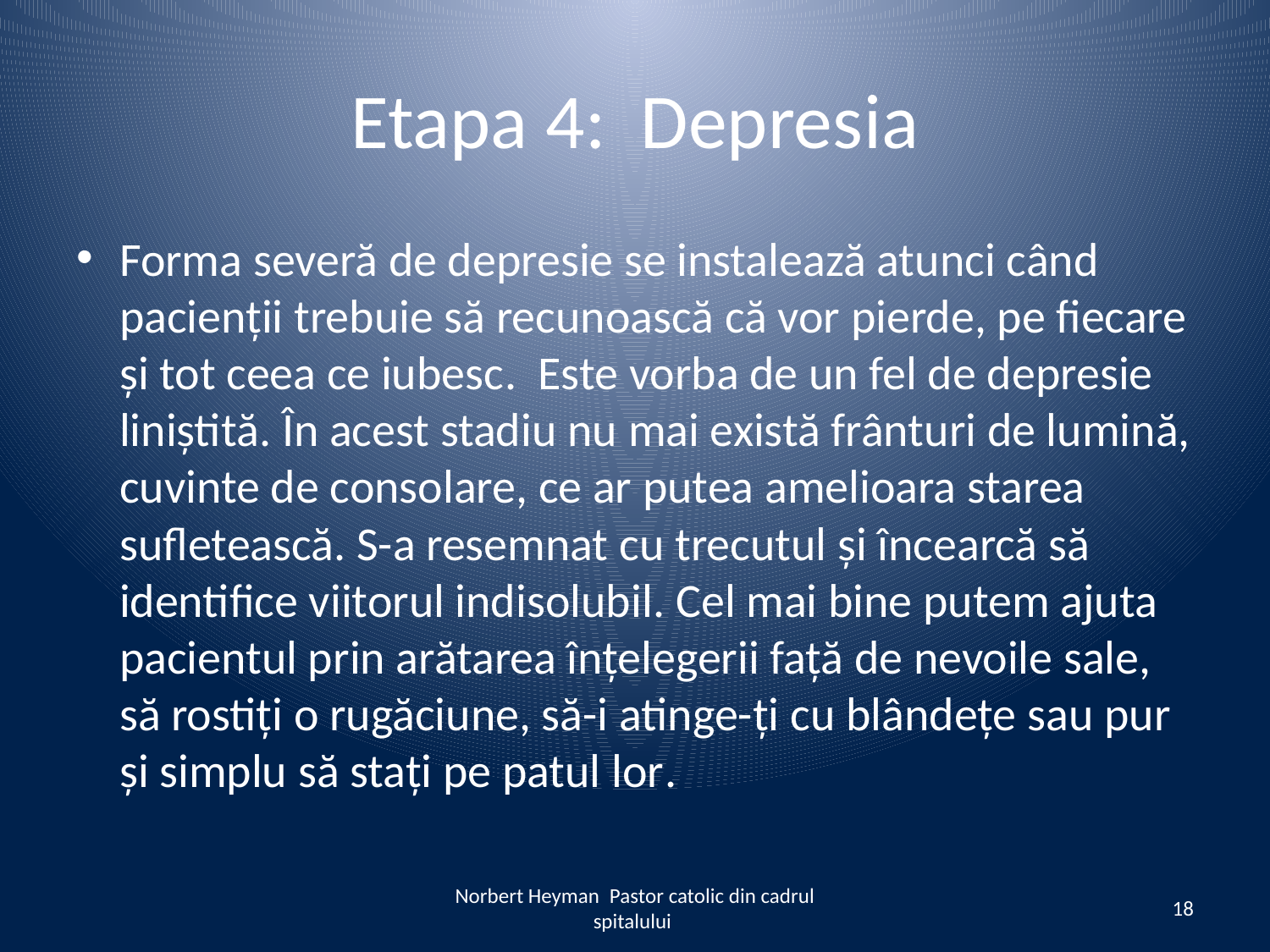

# Etapa 4:  Depresia
Forma severă de depresie se instalează atunci când pacienții trebuie să recunoască că vor pierde, pe fiecare și tot ceea ce iubesc.  Este vorba de un fel de depresie liniștită. În acest stadiu nu mai există frânturi de lumină, cuvinte de consolare, ce ar putea amelioara starea sufletească. S-a resemnat cu trecutul și încearcă să identifice viitorul indisolubil. Cel mai bine putem ajuta pacientul prin arătarea înțelegerii față de nevoile sale, să rostiți o rugăciune, să-i atinge-ți cu blândețe sau pur și simplu să stați pe patul lor.
Norbert Heyman  Pastor catolic din cadrul spitalului
18